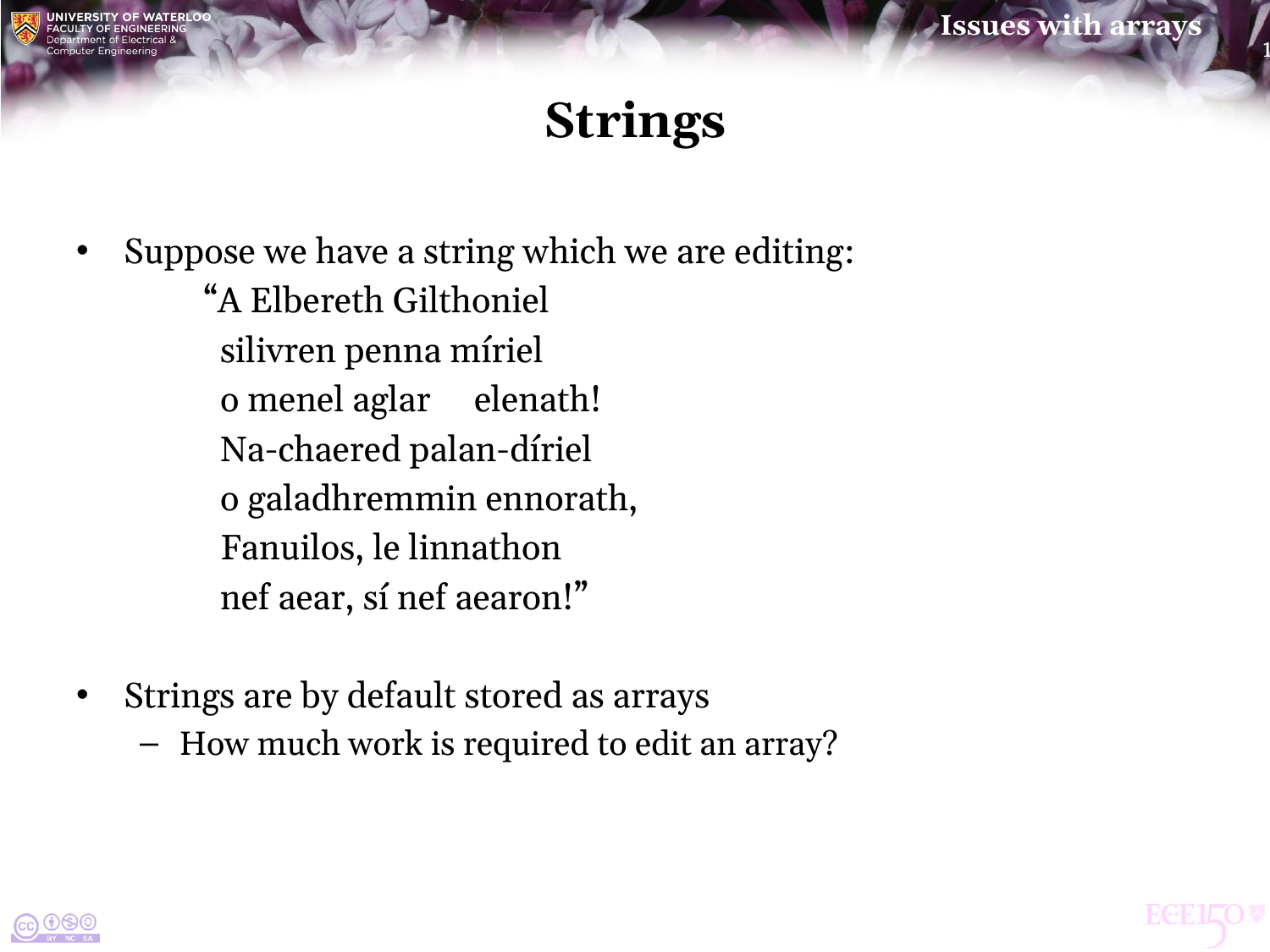

# Strings
Suppose we have a string which we are editing:
	“A Elbereth Gilthoniel
	  silivren penna míriel
	  o menel aglar 	  elenath!
	  Na-chaered palan-díriel
	  o galadhremmin ennorath,
	  Fanuilos, le linnathon
	  nef aear, sí nef aearon!”

Strings are by default stored as arrays
How much work is required to edit an array?